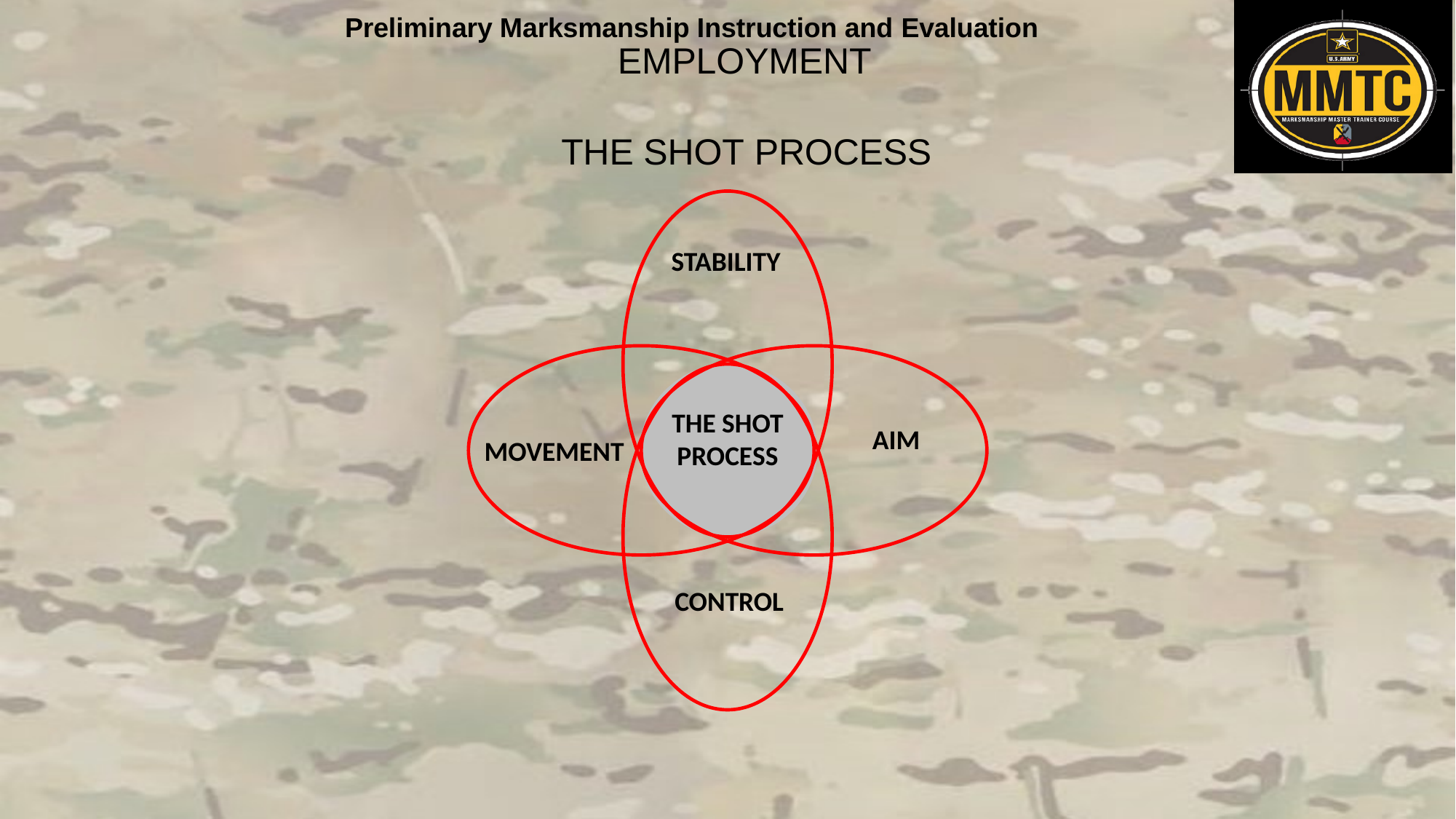

EMPLOYMENT
THE SHOT PROCESS

STABILITY

THE SHOT PROCESS
AIM
MOVEMENT
CONTROL